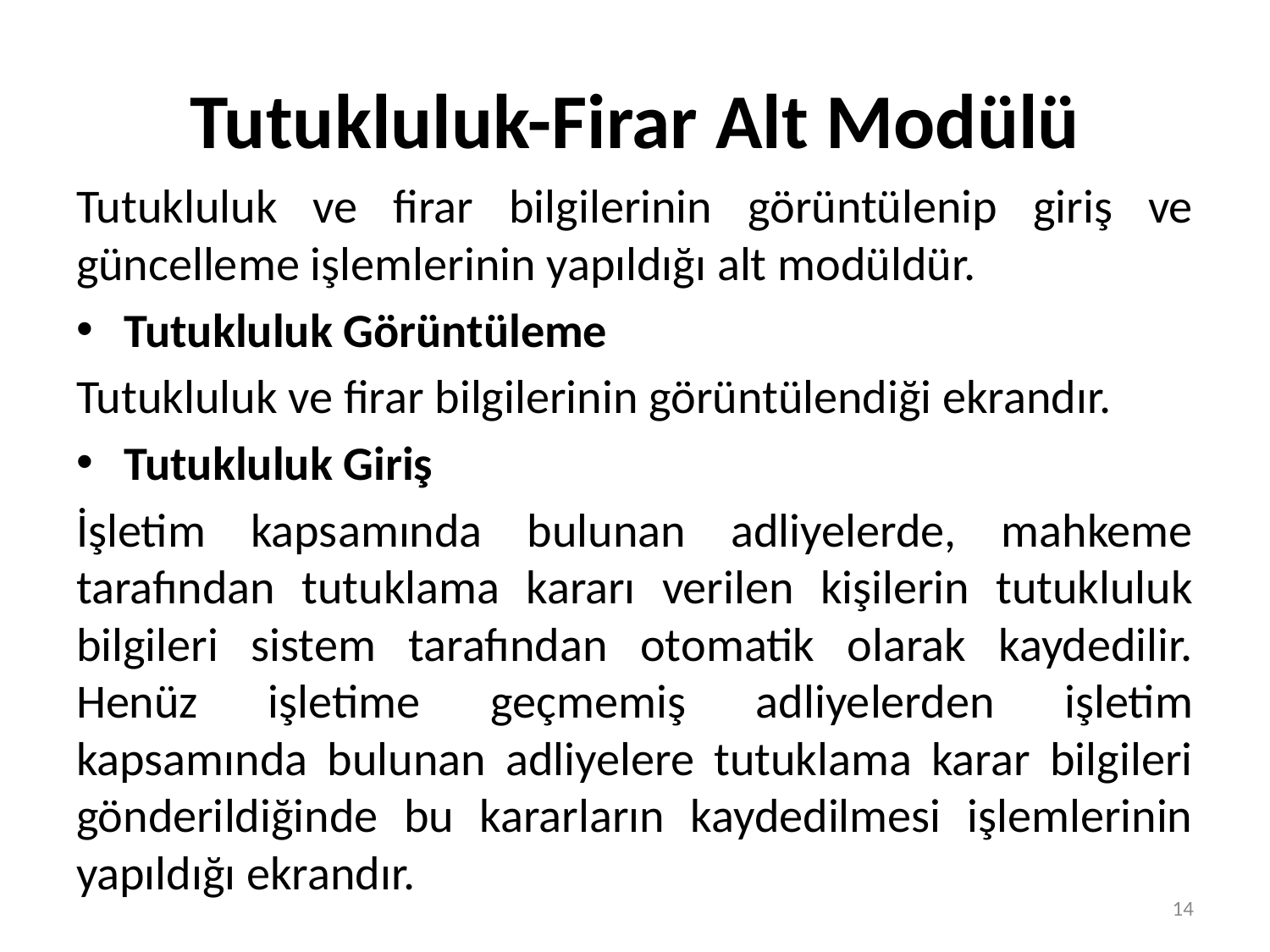

# Tutukluluk-Firar Alt Modülü
Tutukluluk ve firar bilgilerinin görüntülenip giriş ve güncelleme işlemlerinin yapıldığı alt modüldür.
Tutukluluk Görüntüleme
Tutukluluk ve firar bilgilerinin görüntülendiği ekrandır.
Tutukluluk Giriş
İşletim kapsamında bulunan adliyelerde, mahkeme tarafından tutuklama kararı verilen kişilerin tutukluluk bilgileri sistem tarafından otomatik olarak kaydedilir. Henüz işletime geçmemiş adliyelerden işletim kapsamında bulunan adliyelere tutuklama karar bilgileri gönderildiğinde bu kararların kaydedilmesi işlemlerinin yapıldığı ekrandır.

14